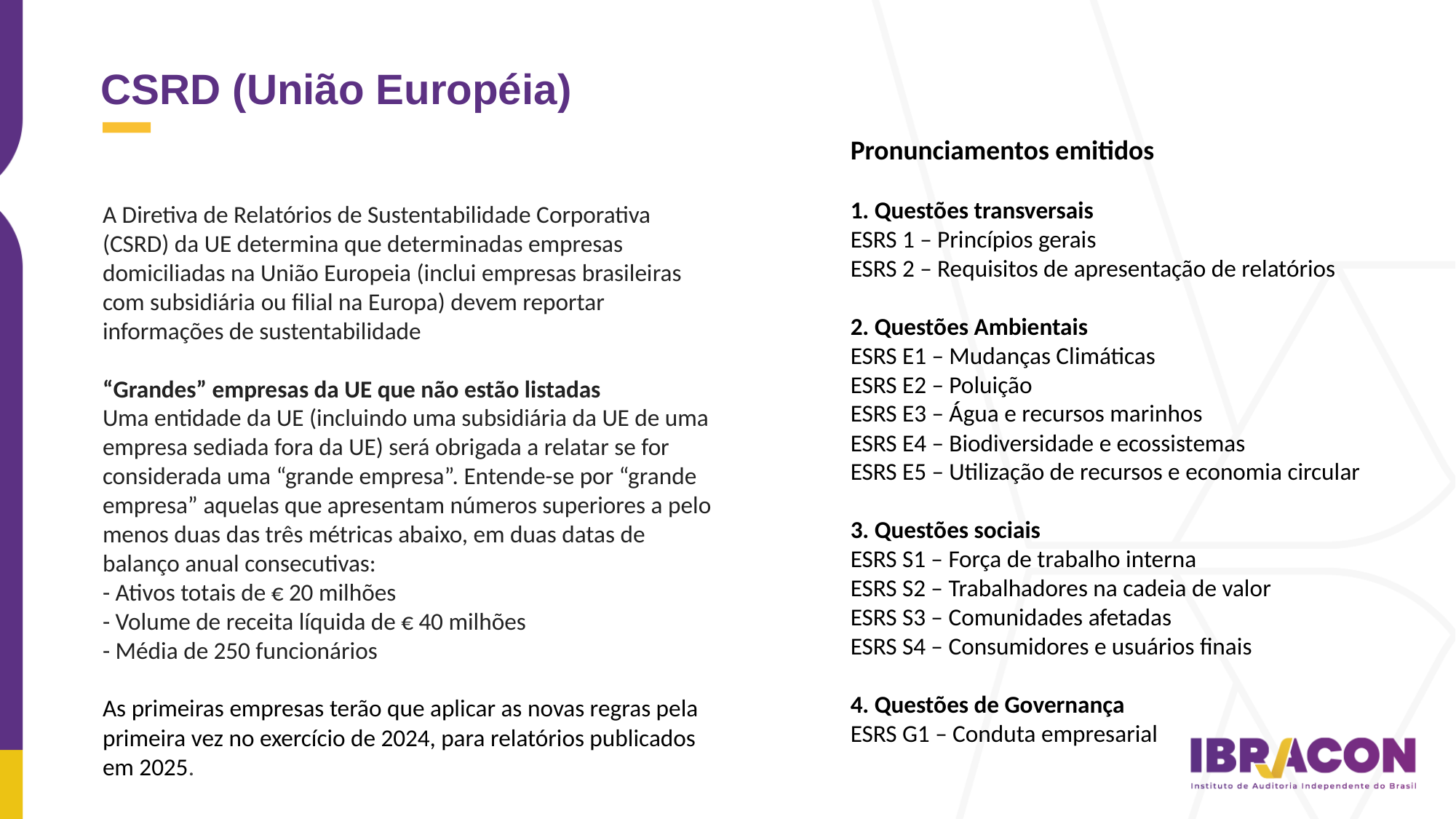

CSRD (União Européia)

Pronunciamentos emitidos

1. Questões transversais
ESRS 1 – Princípios gerais
ESRS 2 – Requisitos de apresentação de relatórios

2. Questões Ambientais
ESRS E1 – Mudanças Climáticas
ESRS E2 – Poluição
ESRS E3 – Água e recursos marinhos
ESRS E4 – Biodiversidade e ecossistemas
ESRS E5 – Utilização de recursos e economia circular

3. Questões sociais
ESRS S1 – Força de trabalho interna
ESRS S2 – Trabalhadores na cadeia de valor
ESRS S3 – Comunidades afetadas
ESRS S4 – Consumidores e usuários finais

4. Questões de Governança
ESRS G1 – Conduta empresarial
A Diretiva de Relatórios de Sustentabilidade Corporativa (CSRD) da UE determina que determinadas empresas domiciliadas na União Europeia (inclui empresas brasileiras com subsidiária ou filial na Europa) devem reportar  informações de sustentabilidade

“Grandes” empresas da UE que não estão listadas
Uma entidade da UE (incluindo uma subsidiária da UE de uma empresa sediada fora da UE) será obrigada a relatar se for considerada uma “grande empresa”. Entende-se por “grande empresa” aquelas que apresentam números superiores a pelo menos duas das três métricas abaixo, em duas datas de balanço anual consecutivas:
- Ativos totais de € 20 milhões
- Volume de receita líquida de € 40 milhões
- Média de 250 funcionários

As primeiras empresas terão que aplicar as novas regras pela primeira vez no exercício de 2024, para relatórios publicados em 2025.